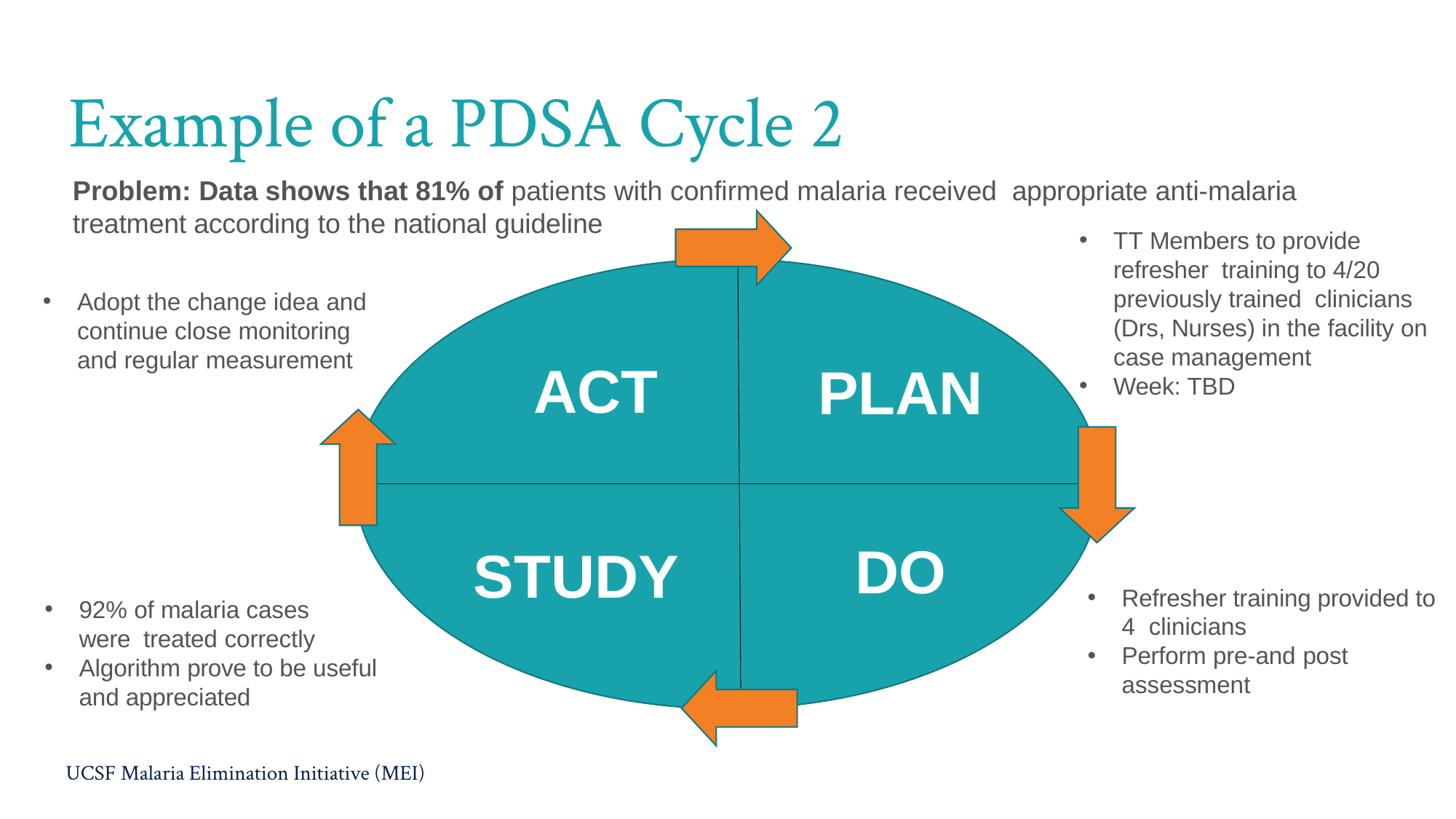

# Example of a PDSA Cycle 2
Problem: Data shows that 81% of patients with confirmed malaria received  appropriate anti-malaria treatment according to the national guideline

TT Members to provide refresher  training to 4/20 previously trained  clinicians (Drs, Nurses) in the facility on  case management
Week: TBD

Adopt the change idea and  continue close monitoring  and regular measurement
ACT

PLAN

DO

STUDY

Refresher training provided to 4  clinicians
Perform pre-and post
assessment
92% of malaria cases were  treated correctly
Algorithm prove to be useful  and appreciated